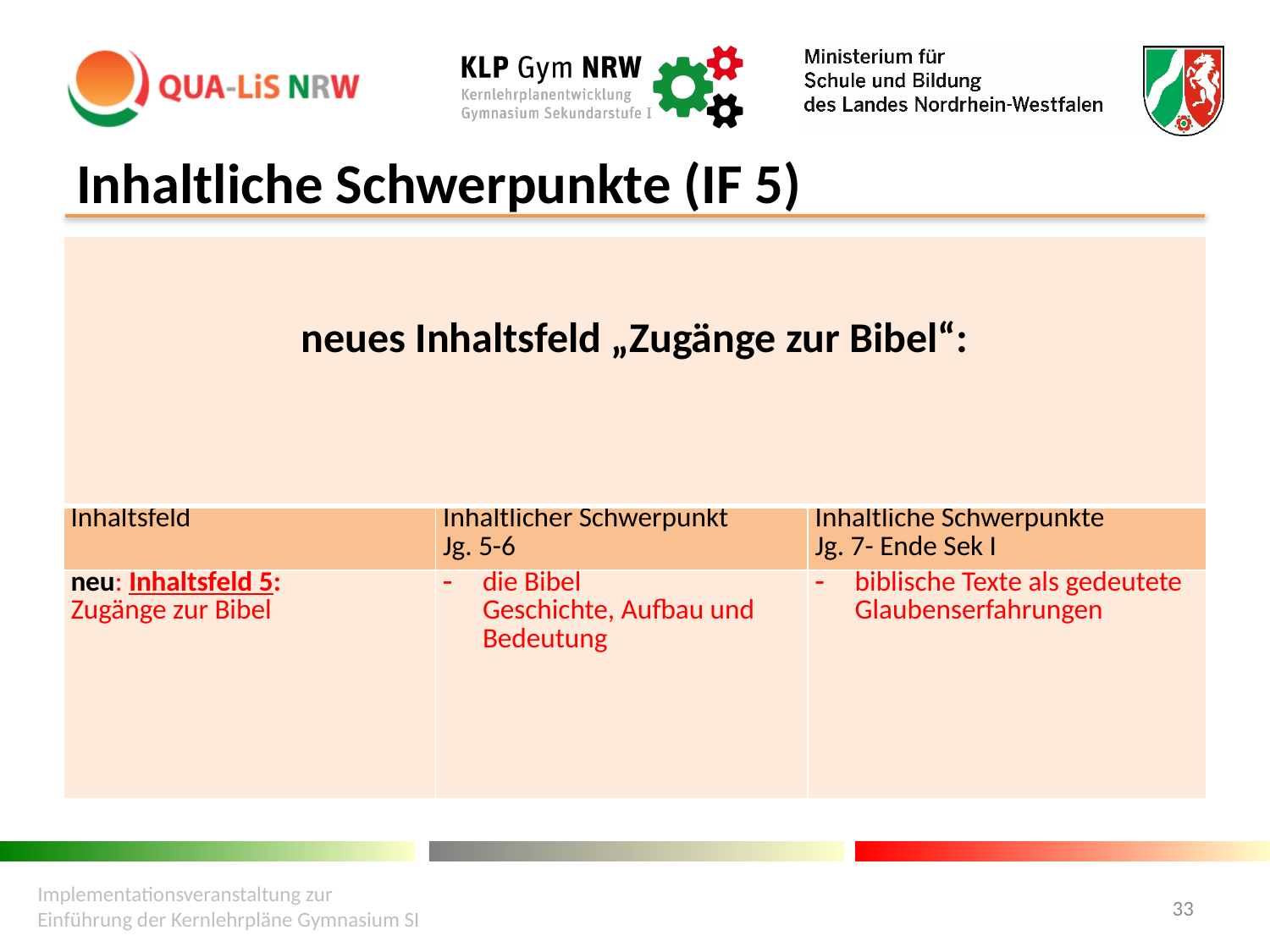

# Inhaltliche Schwerpunkte (IF 5)
| neues Inhaltsfeld „Zugänge zur Bibel“: |  |  |
| --- | --- | --- |
| Inhaltsfeld | Inhaltlicher Schwerpunkt Jg. 5-6 | Inhaltliche Schwerpunkte Jg. 7- Ende Sek I |
| neu: Inhaltsfeld 5: Zugänge zur Bibel | die Bibel Geschichte, Aufbau und Bedeutung | biblische Texte als gedeutete Glaubenserfahrungen |
Implementationsveranstaltung zur Einführung der Kernlehrpläne Gymnasium SI
33